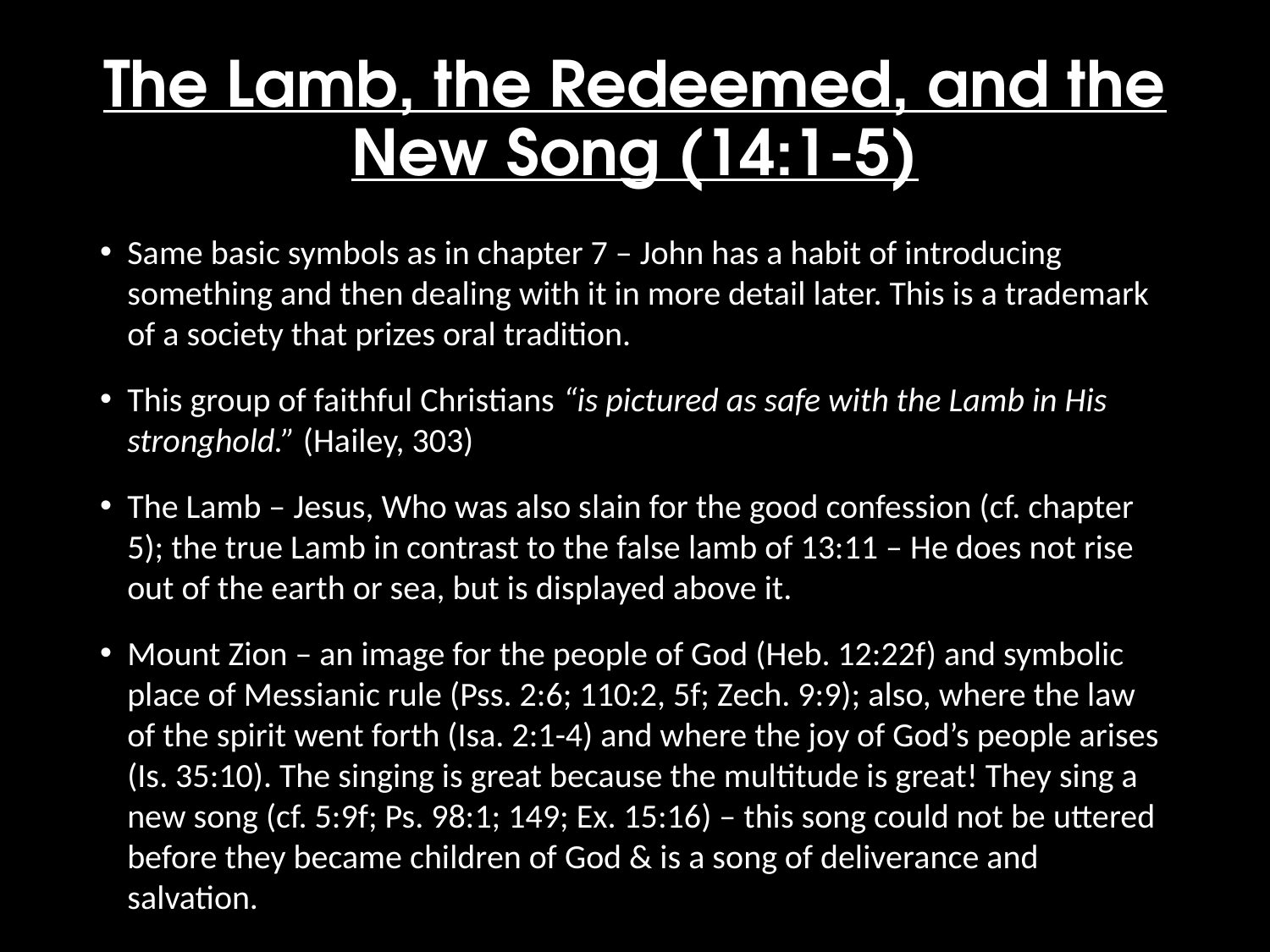

# The Lamb, the Redeemed, and the New Song (14:1-5)
Same basic symbols as in chapter 7 – John has a habit of introducing something and then dealing with it in more detail later. This is a trademark of a society that prizes oral tradition.
This group of faithful Christians “is pictured as safe with the Lamb in His stronghold.” (Hailey, 303)
The Lamb – Jesus, Who was also slain for the good confession (cf. chapter 5); the true Lamb in contrast to the false lamb of 13:11 – He does not rise out of the earth or sea, but is displayed above it.
Mount Zion – an image for the people of God (Heb. 12:22f) and symbolic place of Messianic rule (Pss. 2:6; 110:2, 5f; Zech. 9:9); also, where the law of the spirit went forth (Isa. 2:1-4) and where the joy of God’s people arises (Is. 35:10). The singing is great because the multitude is great! They sing a new song (cf. 5:9f; Ps. 98:1; 149; Ex. 15:16) – this song could not be uttered before they became children of God & is a song of deliverance and salvation.